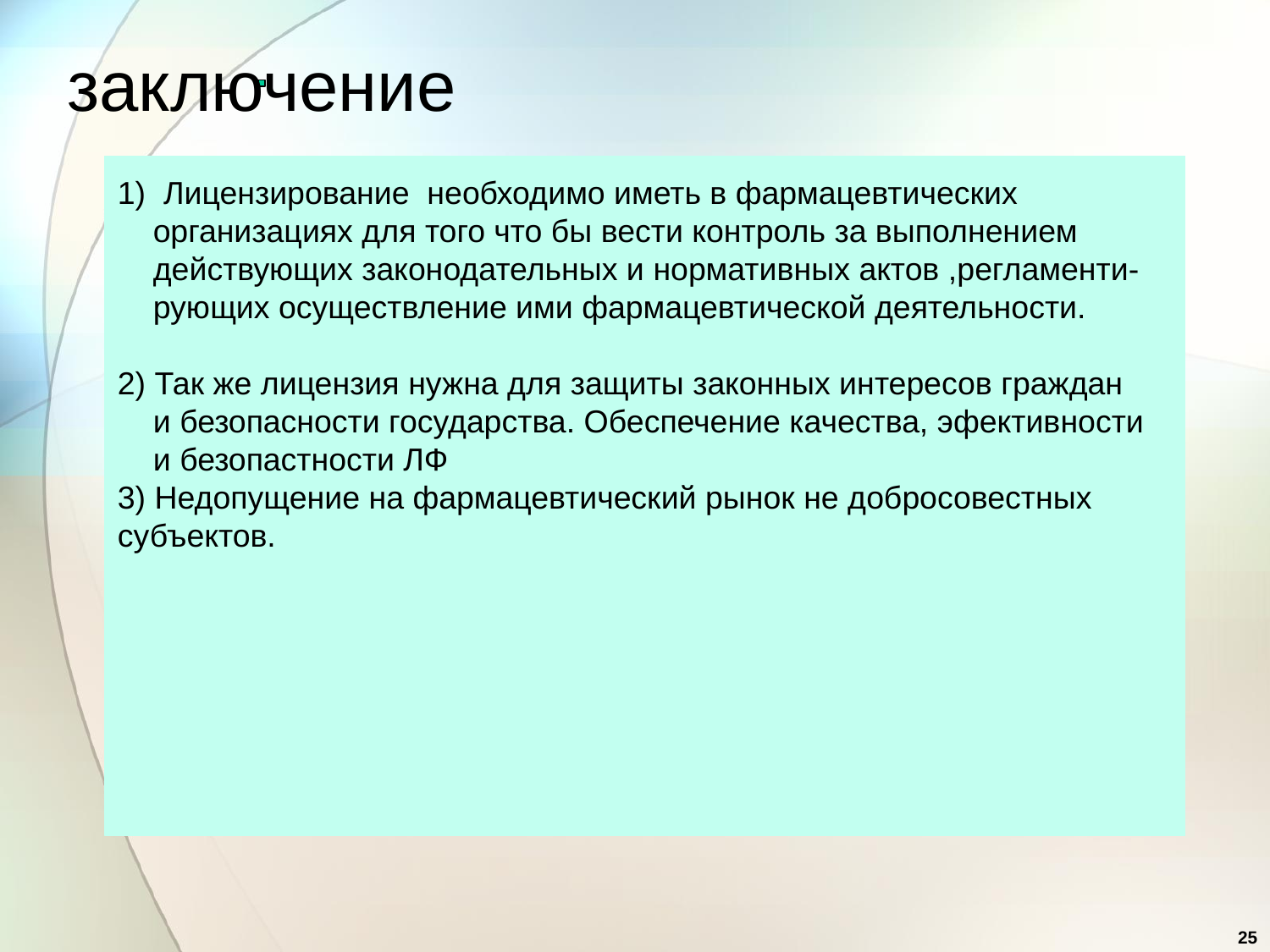

заключение
1)  Лицензирование  необходимо иметь в фармацевтических
    организациях для того что бы вести контроль за выполнением
    действующих законодательных и нормативных актов ,регламенти-
    рующих осуществление ими фармацевтической деятельности.

2) Так же лицензия нужна для защиты законных интересов граждан
    и безопасности государства. Обеспечение качества, эфективности
    и безопастности ЛФ
3) Недопущение на фармацевтический рынок не добросовестных
субъектов.

25